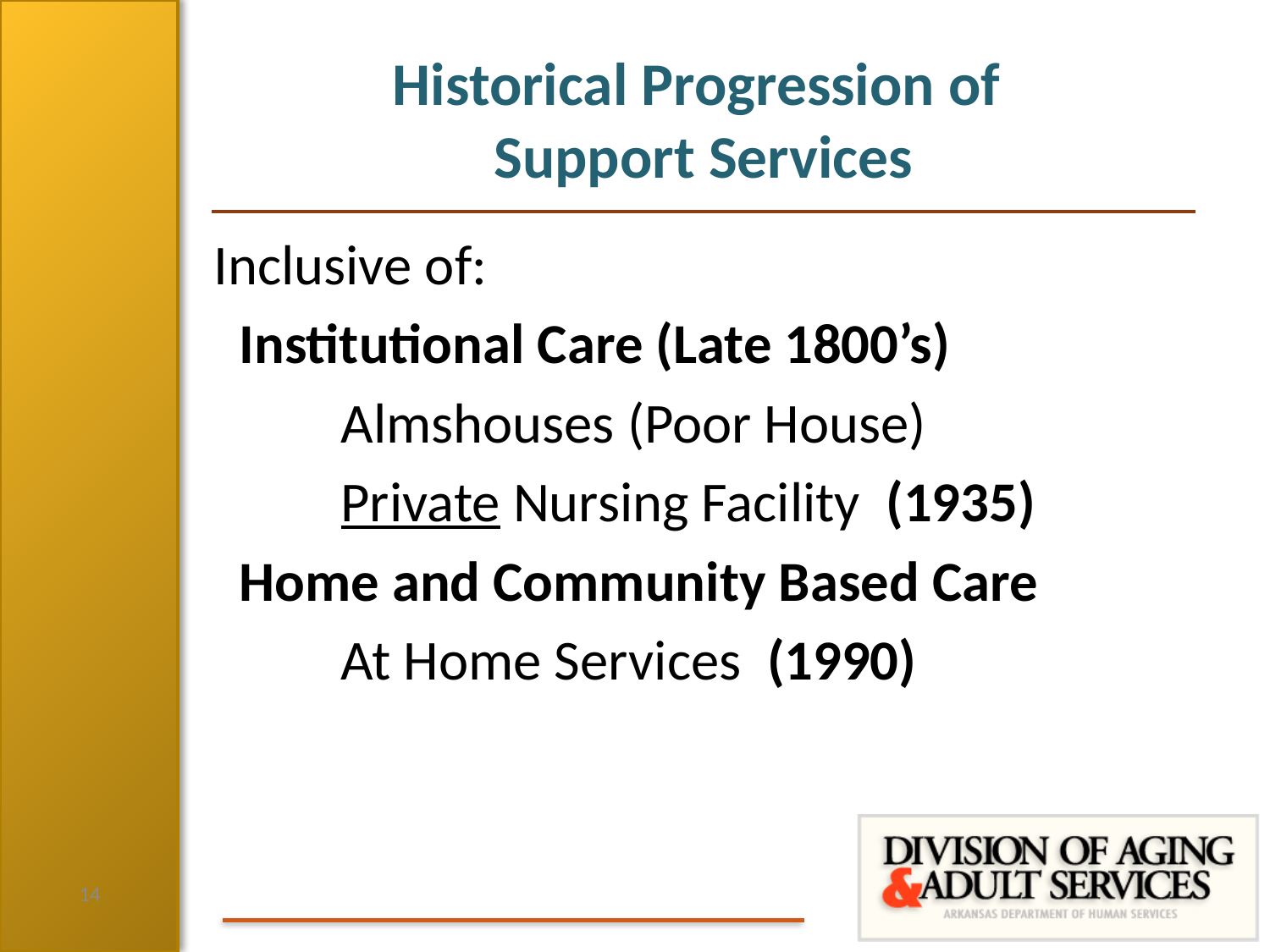

# Historical Progression of Support Services
Inclusive of:
  Institutional Care (Late 1800’s)
	Almshouses (Poor House)
	Private Nursing Facility  (1935)
  Home and Community Based Care
	At Home Services  (1990)

14